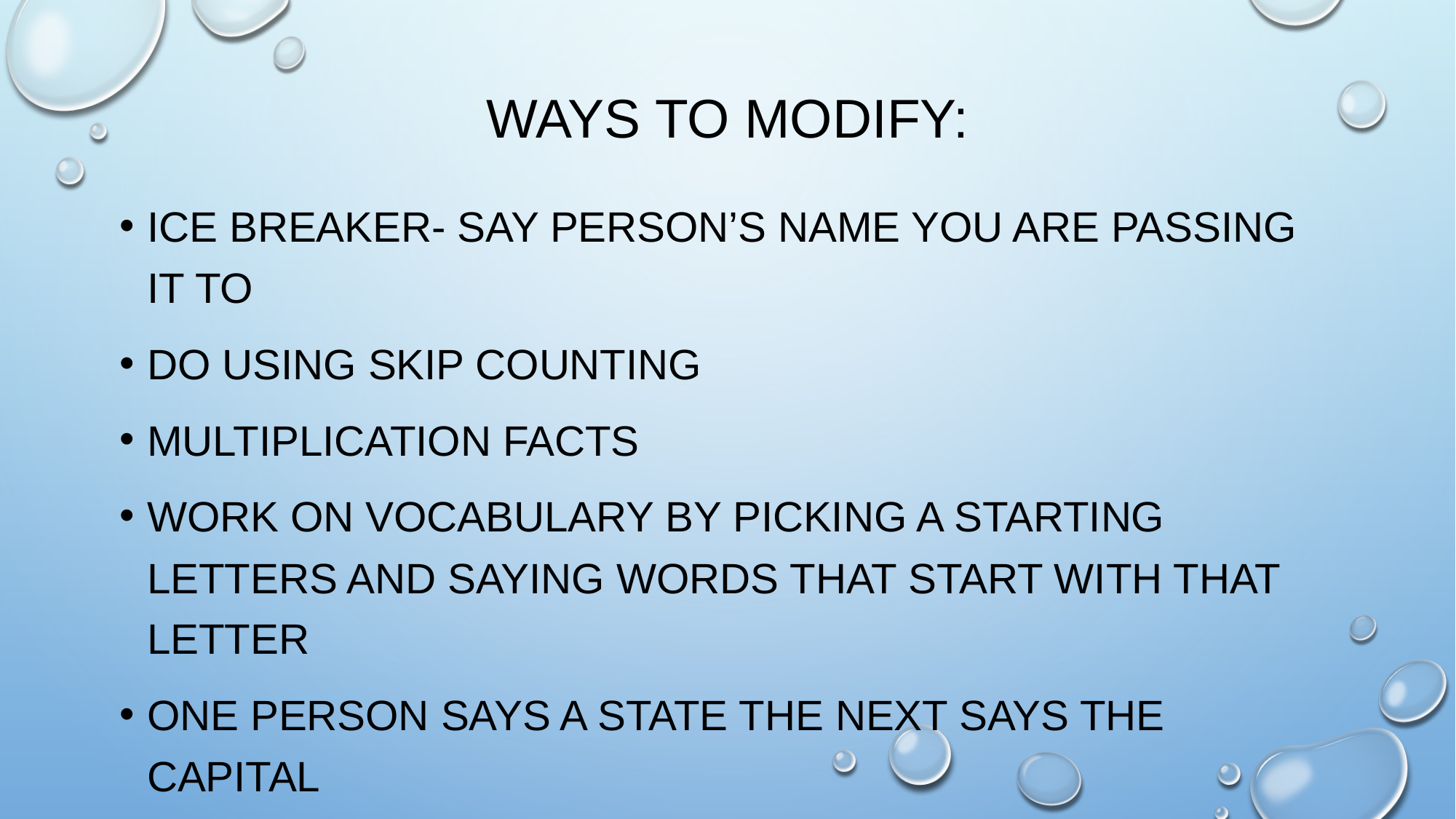

# Ways to modify:
Ice breaker- say person’s name you are passing it to
Do using skip counting
Multiplication facts
Work on vocabulary by picking a starting letters and saying words that start with that letter
One person says a state the next says the capital
Go through alphabet